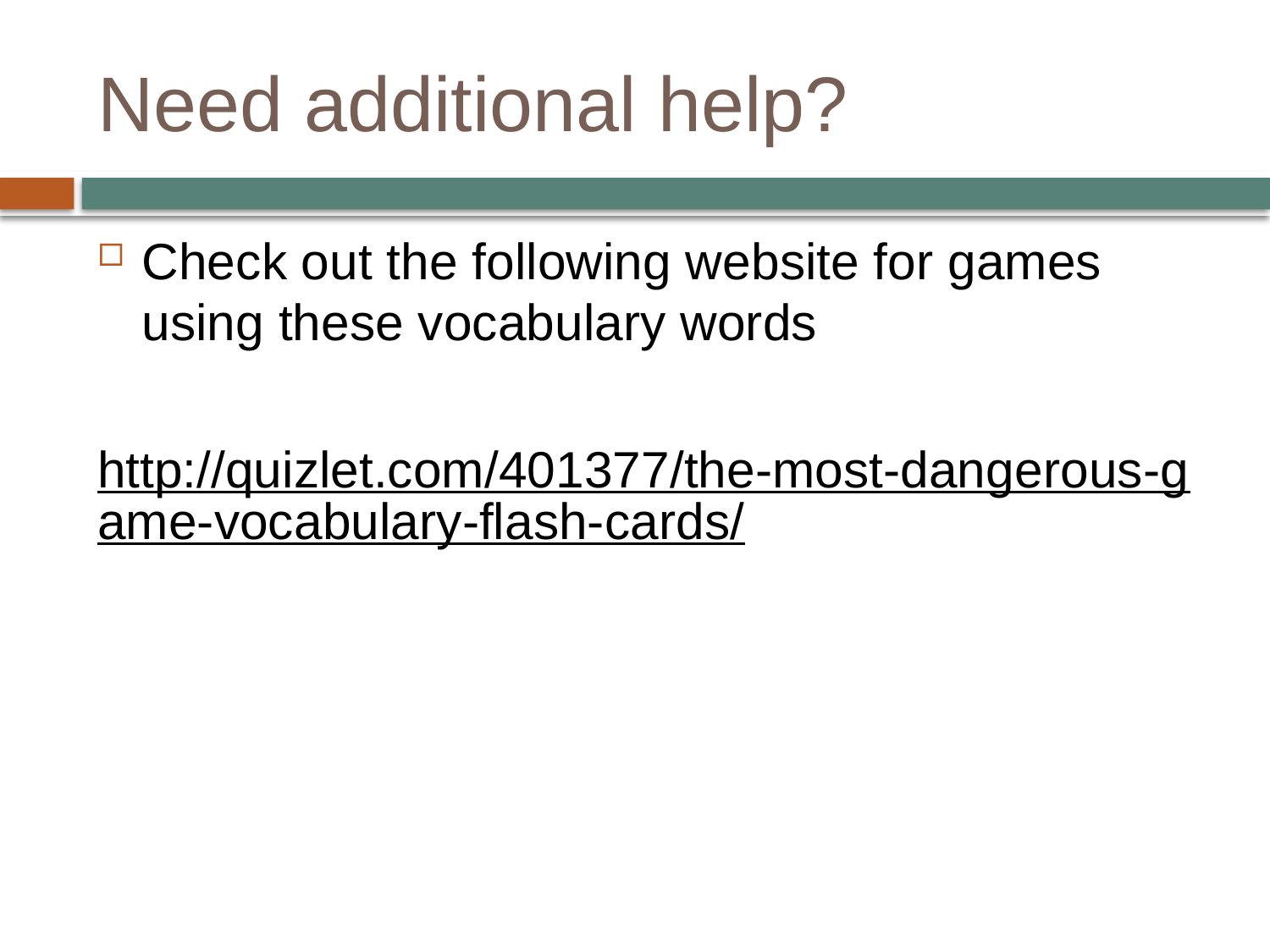

# Need additional help?
Check out the following website for games using these vocabulary words

http://quizlet.com/401377/the-most-dangerous-game-vocabulary-flash-cards/